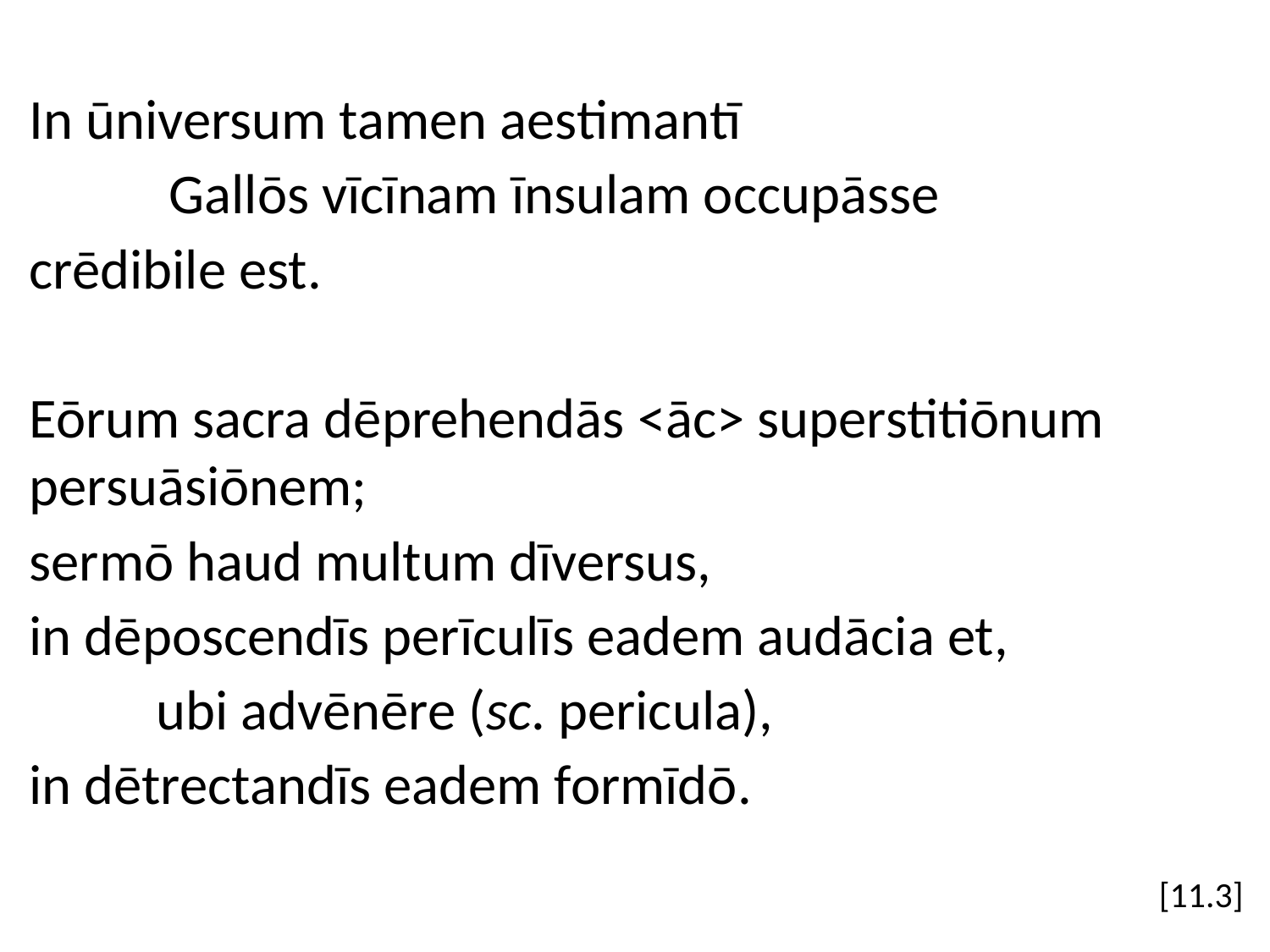

In ūniversum tamen aestimantī
	 Gallōs vīcīnam īnsulam occupāsse
crēdibile est.

Eōrum sacra dēprehendās <āc> superstitiōnum persuāsiōnem;
sermō haud multum dīversus,
in dēposcendīs perīculīs eadem audācia et,
	ubi advēnēre (sc. pericula),
in dētrectandīs eadem formīdō.

[11.3]
#